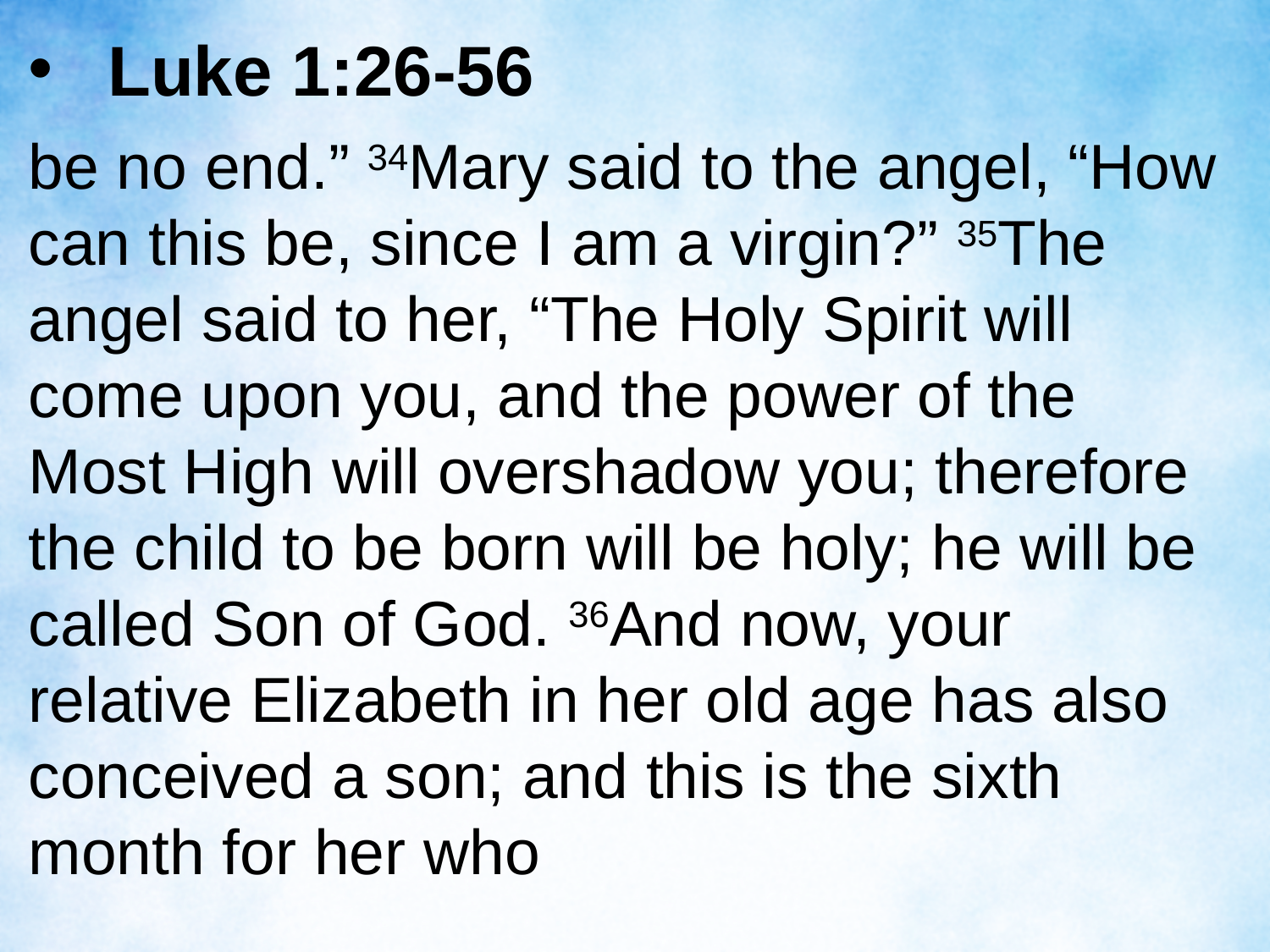

Luke 1:26-56
be no end.” 34Mary said to the angel, “How can this be, since I am a virgin?” 35The angel said to her, “The Holy Spirit will come upon you, and the power of the Most High will overshadow you; therefore the child to be born will be holy; he will be called Son of God. 36And now, your relative Elizabeth in her old age has also conceived a son; and this is the sixth month for her who